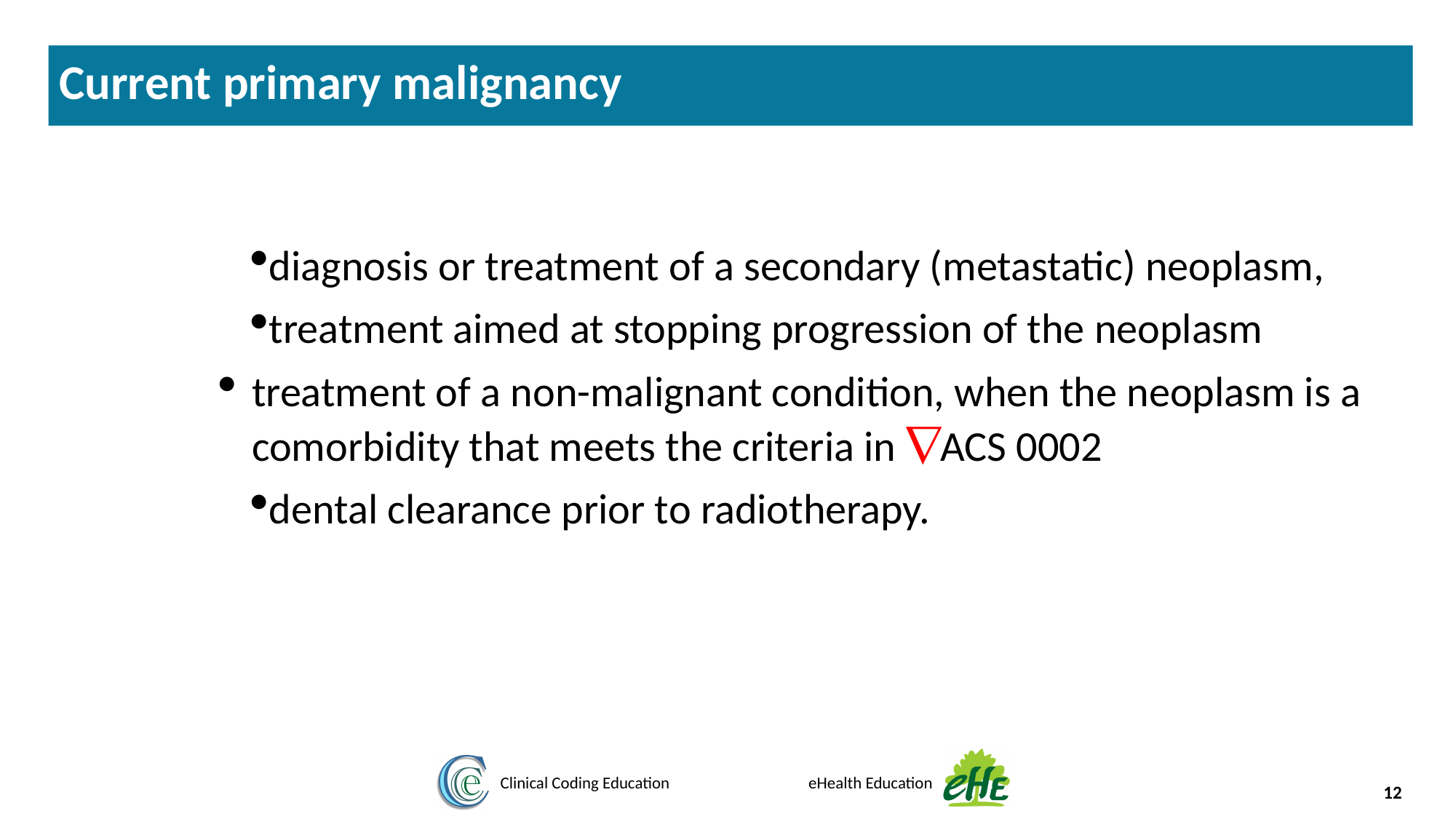

Current primary malignancy

diagnosis or treatment of a secondary (metastatic) neoplasm,
treatment aimed at stopping progression of the neoplasm
treatment of a non-malignant condition, when the neoplasm is a comorbidity that meets the criteria in ∇ACS 0002
dental clearance prior to radiotherapy.
12